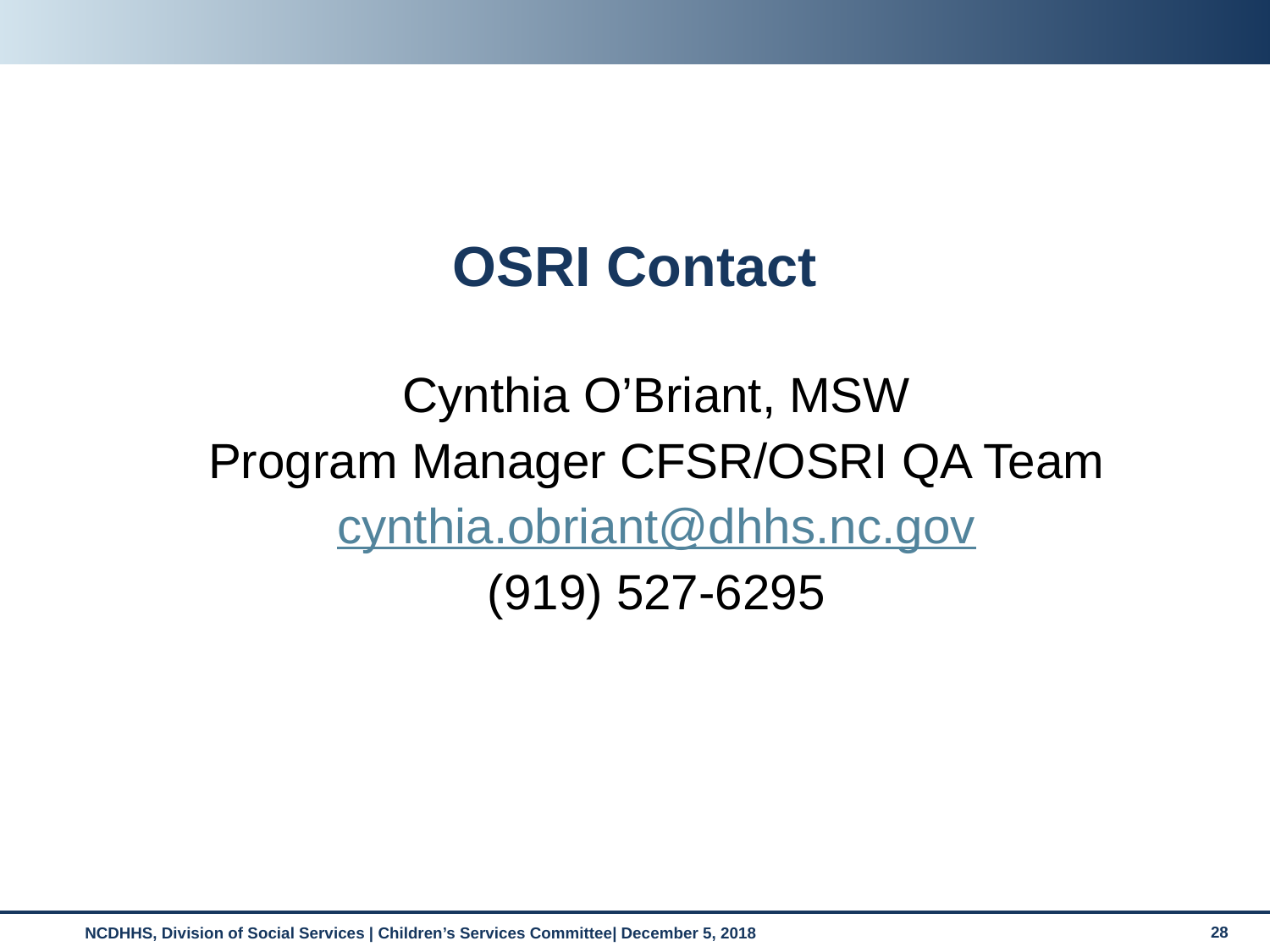

# OSRI Contact

Cynthia O’Briant, MSW
Program Manager CFSR/OSRI QA Team
cynthia.obriant@dhhs.nc.gov
(919) 527-6295